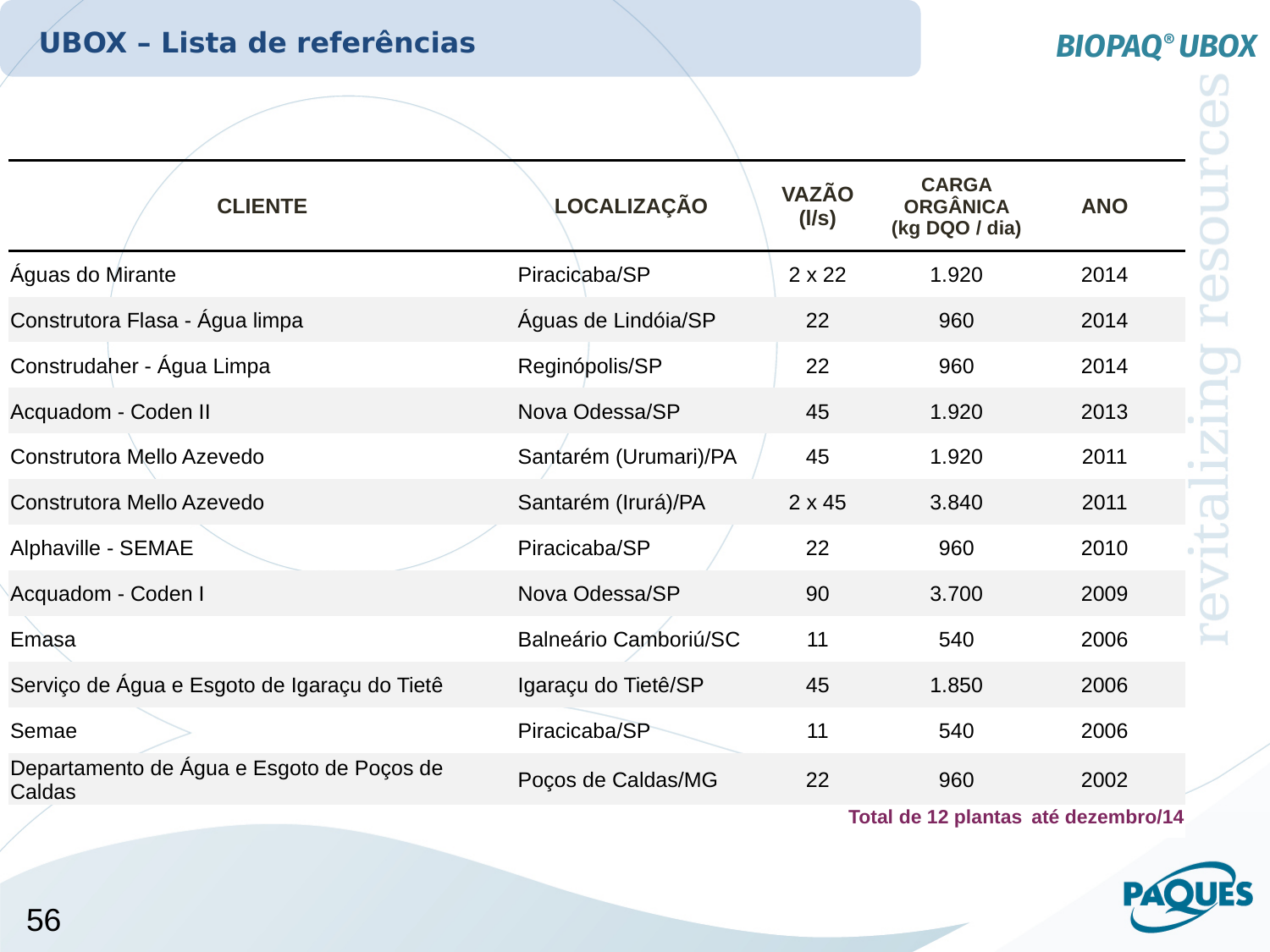

BIOPAQ® UBOX
UBOX – Lista de referências
| CLIENTE | LOCALIZAÇÃO | VAZÃO (l/s) | CARGA ORGÂNICA (kg DQO / dia) | ANO |
| --- | --- | --- | --- | --- |
| Águas do Mirante | Piracicaba/SP | 2 x 22 | 1.920 | 2014 |
| Construtora Flasa - Água limpa | Águas de Lindóia/SP | 22 | 960 | 2014 |
| Construdaher - Água Limpa | Reginópolis/SP | 22 | 960 | 2014 |
| Acquadom - Coden II | Nova Odessa/SP | 45 | 1.920 | 2013 |
| Construtora Mello Azevedo | Santarém (Urumari)/PA | 45 | 1.920 | 2011 |
| Construtora Mello Azevedo | Santarém (Irurá)/PA | 2 x 45 | 3.840 | 2011 |
| Alphaville - SEMAE | Piracicaba/SP | 22 | 960 | 2010 |
| Acquadom - Coden I | Nova Odessa/SP | 90 | 3.700 | 2009 |
| Emasa | Balneário Camboriú/SC | 11 | 540 | 2006 |
| Serviço de Água e Esgoto de Igaraçu do Tietê | Igaraçu do Tietê/SP | 45 | 1.850 | 2006 |
| Semae | Piracicaba/SP | 11 | 540 | 2006 |
| Departamento de Água e Esgoto de Poços de Caldas | Poços de Caldas/MG | 22 | 960 | 2002 |
|  |  | Total de 12 plantas |  | até dezembro/14 |
56